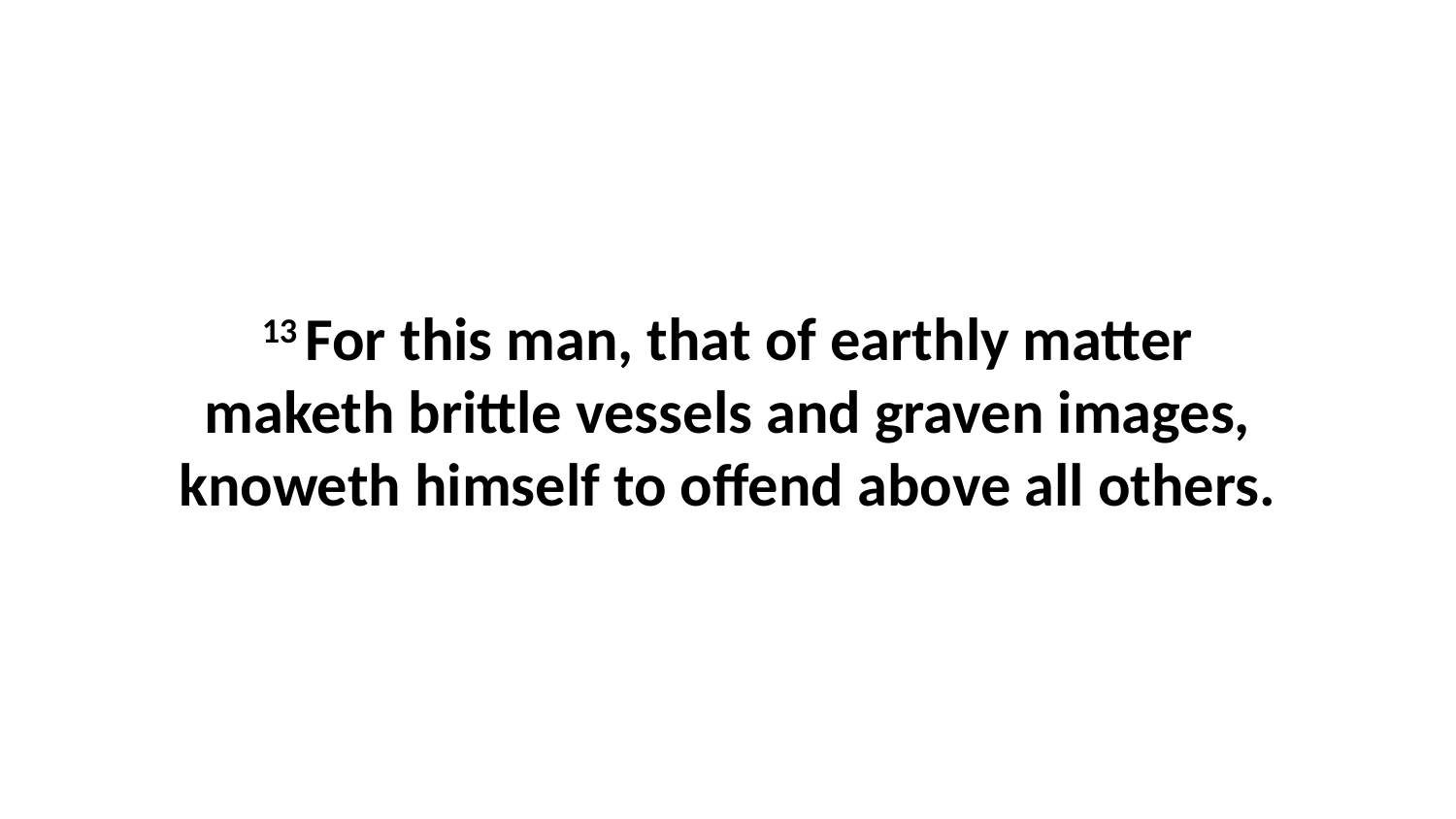

13 For this man, that of earthly matter maketh brittle vessels and graven images, knoweth himself to offend above all others.